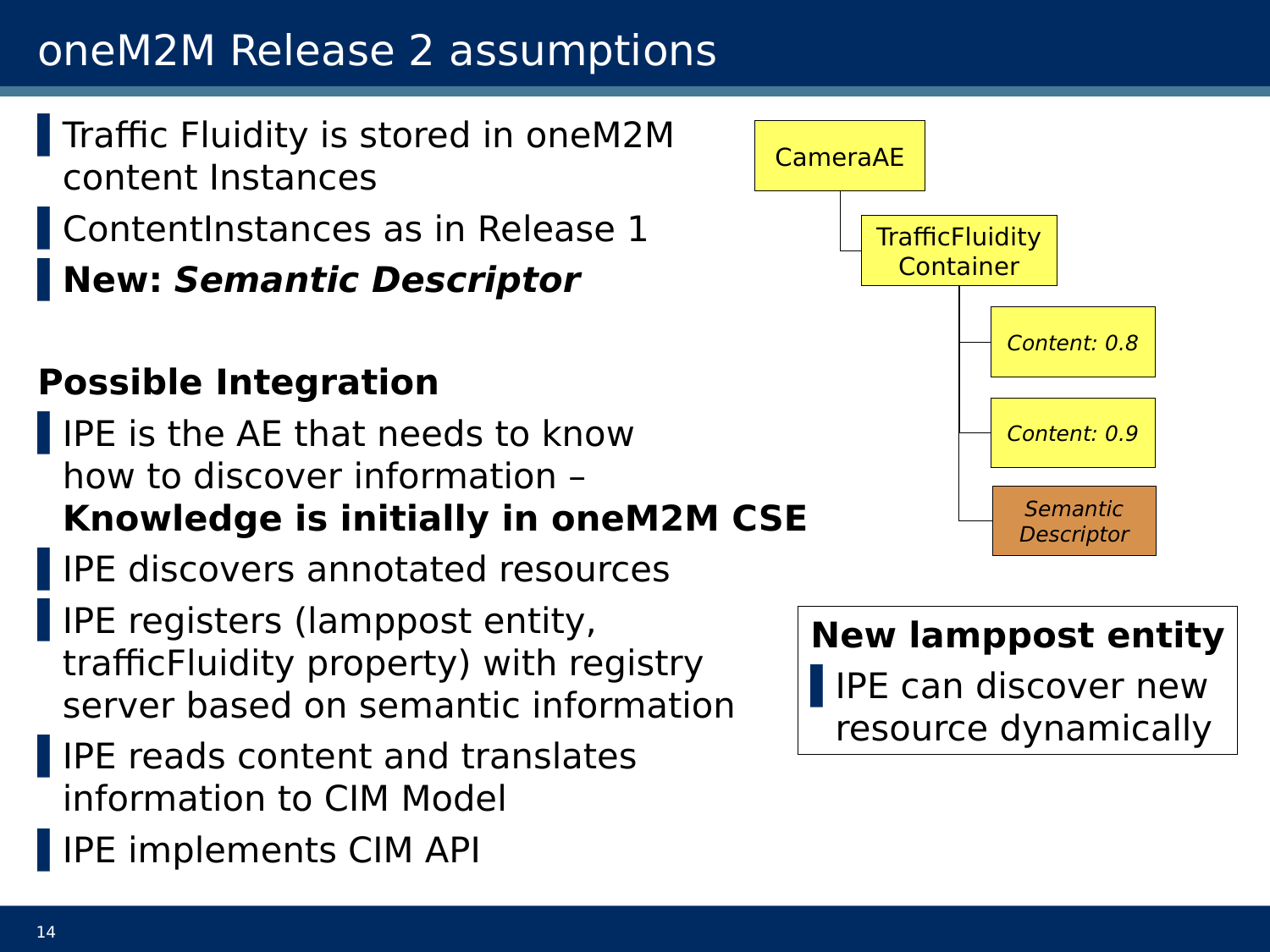

# oneM2M Release 2 assumptions
Traffic Fluidity is stored in oneM2M content Instances
ContentInstances as in Release 1
New: Semantic Descriptor

Possible Integration
IPE is the AE that needs to know
how to discover information –
Knowledge is initially in oneM2M CSE
IPE discovers annotated resources
IPE registers (lamppost entity, trafficFluidity property) with registry server based on semantic information
IPE reads content and translates information to CIM Model
IPE implements CIM API
CameraAE
TrafficFluidity
Container
Content: 0.8
Content: 0.9
Semantic
Descriptor
New lamppost entity
IPE can discover new
resource dynamically